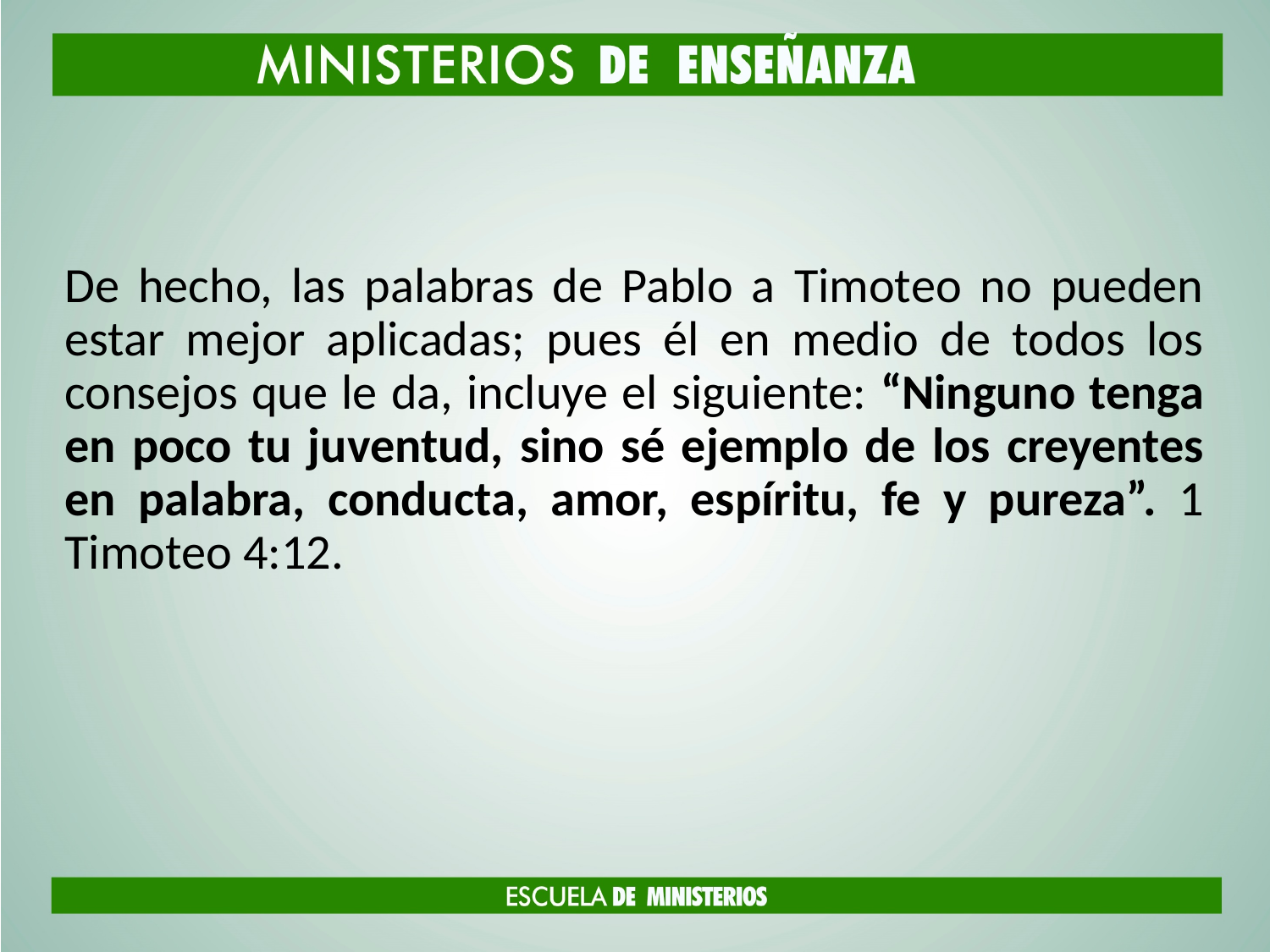

#
De hecho, las palabras de Pablo a Timoteo no pueden estar mejor aplicadas; pues él en medio de todos los consejos que le da, incluye el siguiente: “Ninguno tenga en poco tu juventud, sino sé ejemplo de los creyentes en palabra, conducta, amor, espíritu, fe y pureza”. 1 Timoteo 4:12.